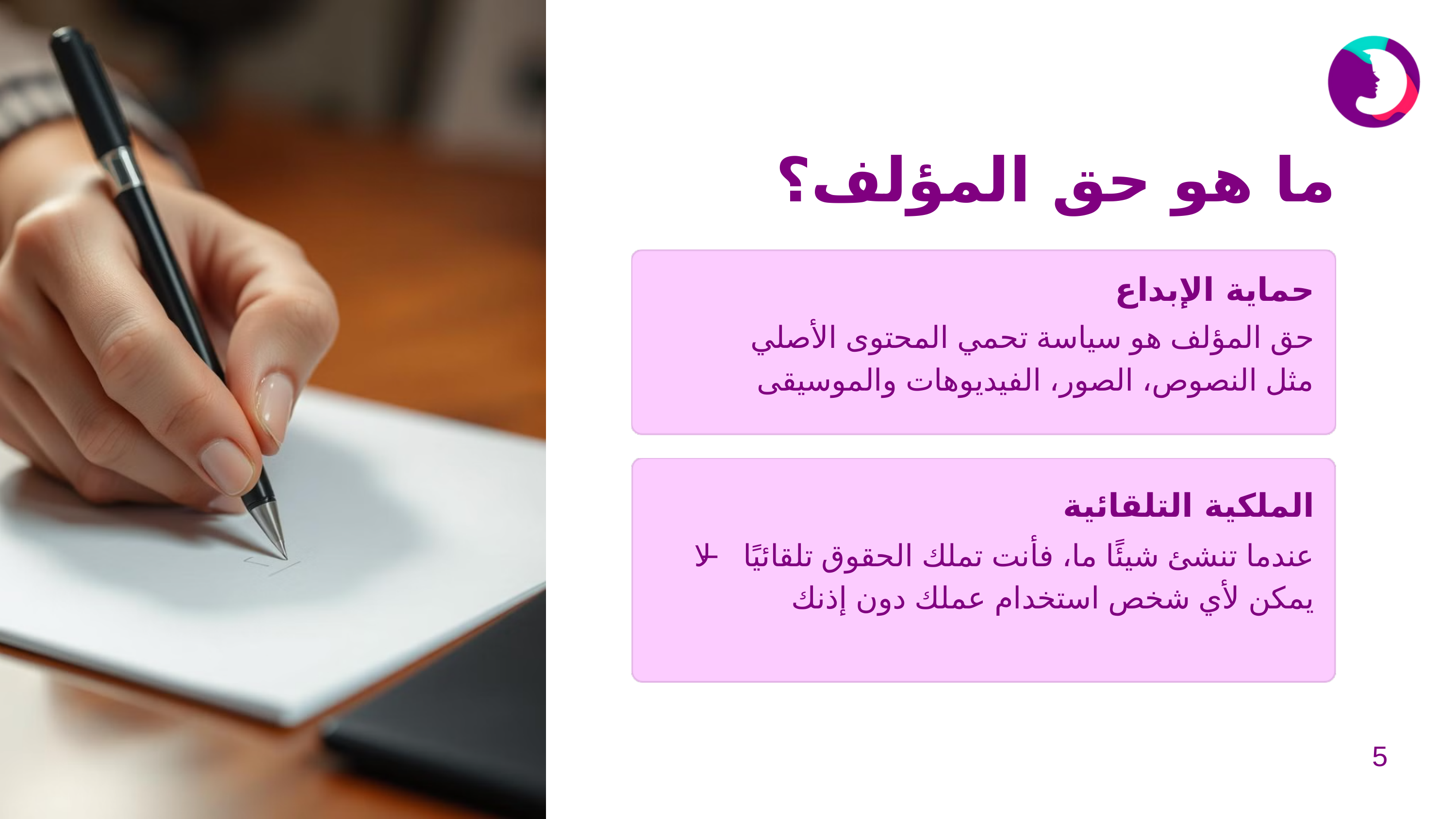

ما هو حق المؤلف؟
حماية الإبداع

حق المؤلف هو سياسة تحمي المحتوى الأصلي مثل النصوص، الصور، الفيديوهات والموسيقى

الملكية التلقائية
عندما تنشئ شيئًا ما، فأنت تملك الحقوق تلقائيًا – لا يمكن لأي شخص استخدام عملك دون إذنك
5